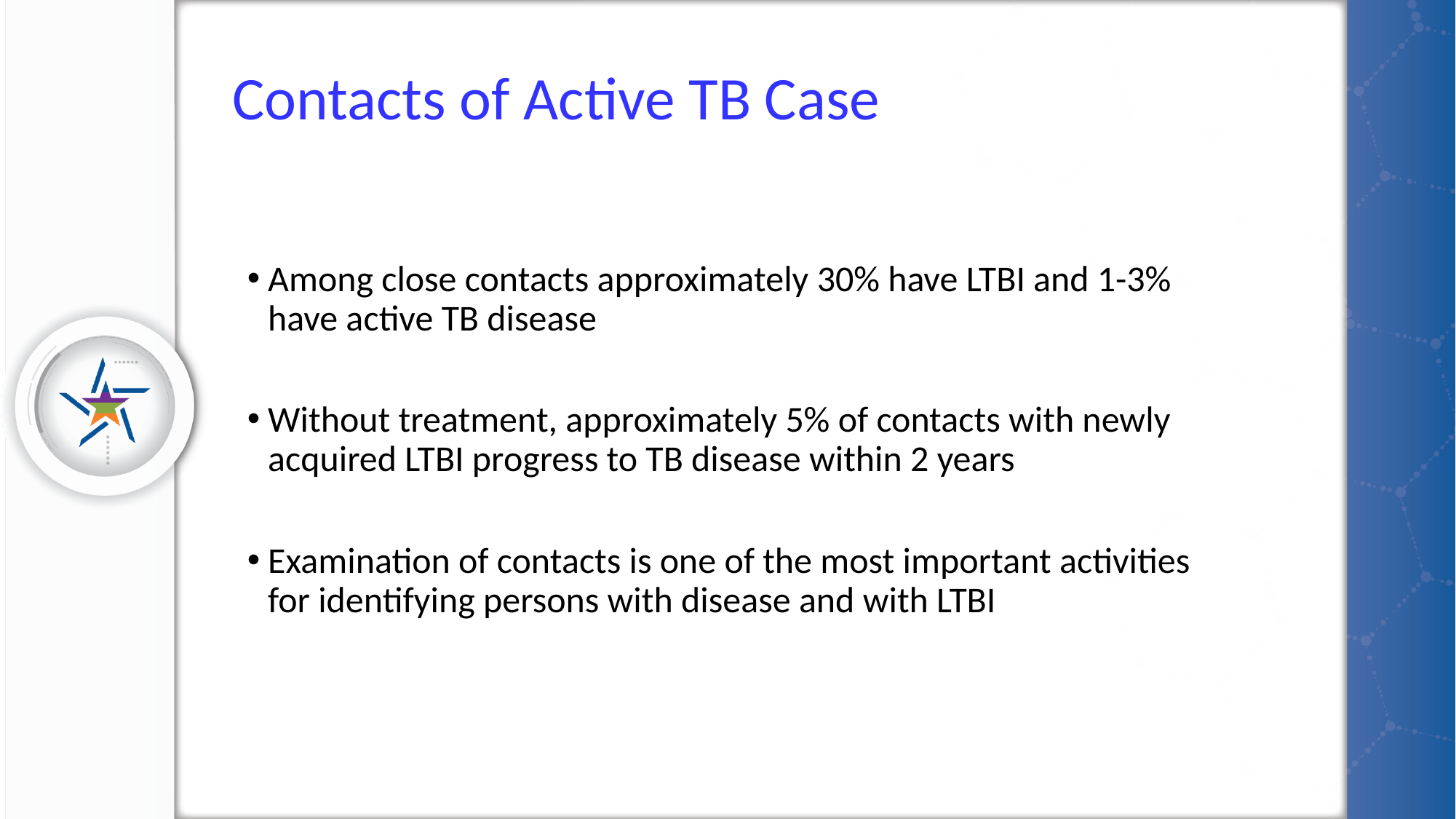

# Contacts of Active TB Case
Among close contacts approximately 30% have LTBI and 1-3% have active TB disease

Without treatment, approximately 5% of contacts with newly acquired LTBI progress to TB disease within 2 years

Examination of contacts is one of the most important activities for identifying persons with disease and with LTBI